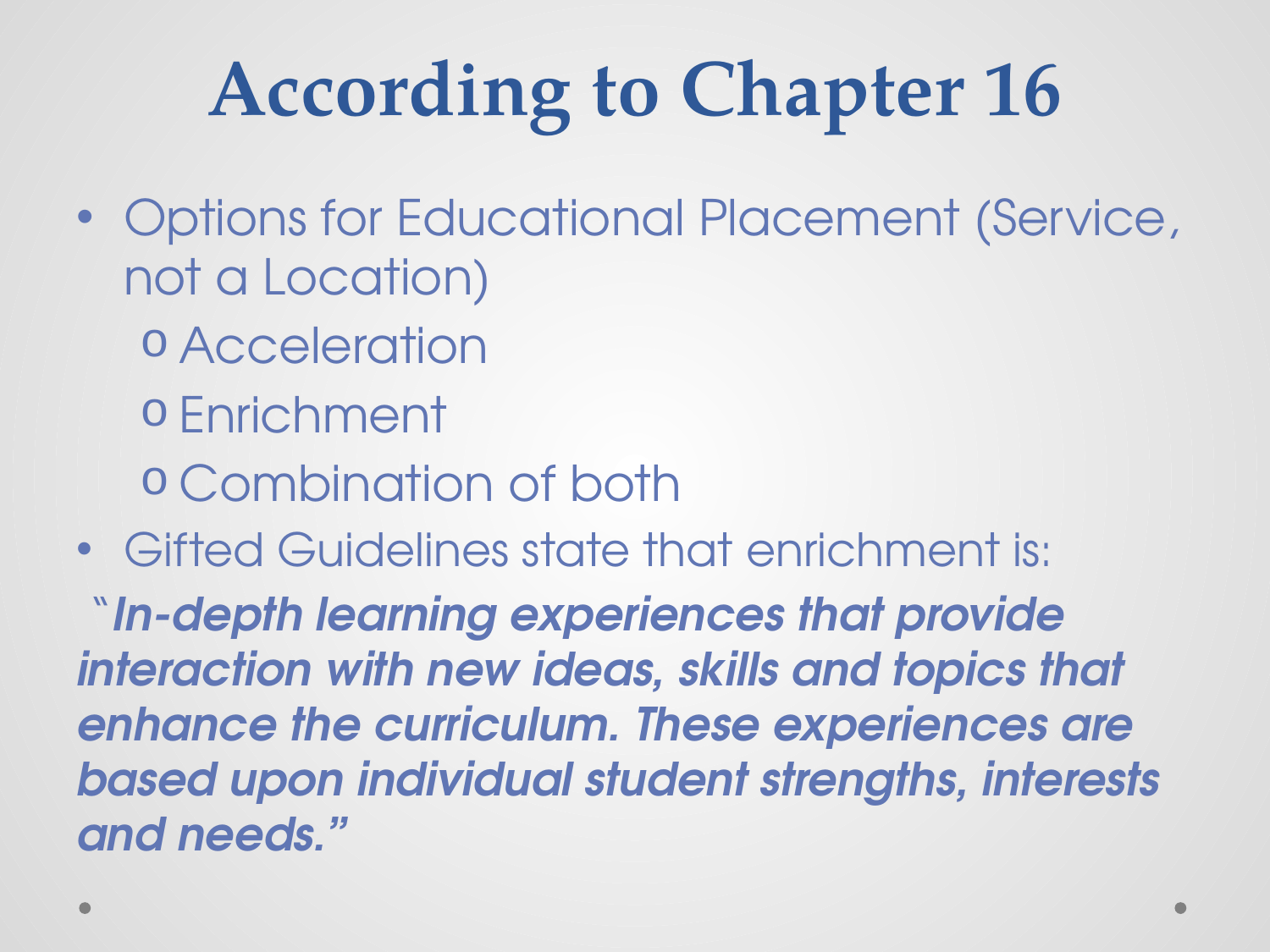

# According to Chapter 16
Options for Educational Placement (Service, not a Location)
Acceleration
Enrichment
Combination of both
Gifted Guidelines state that enrichment is:
 “In-depth learning experiences that provide interaction with new ideas, skills and topics that enhance the curriculum. These experiences are based upon individual student strengths, interests and needs.”